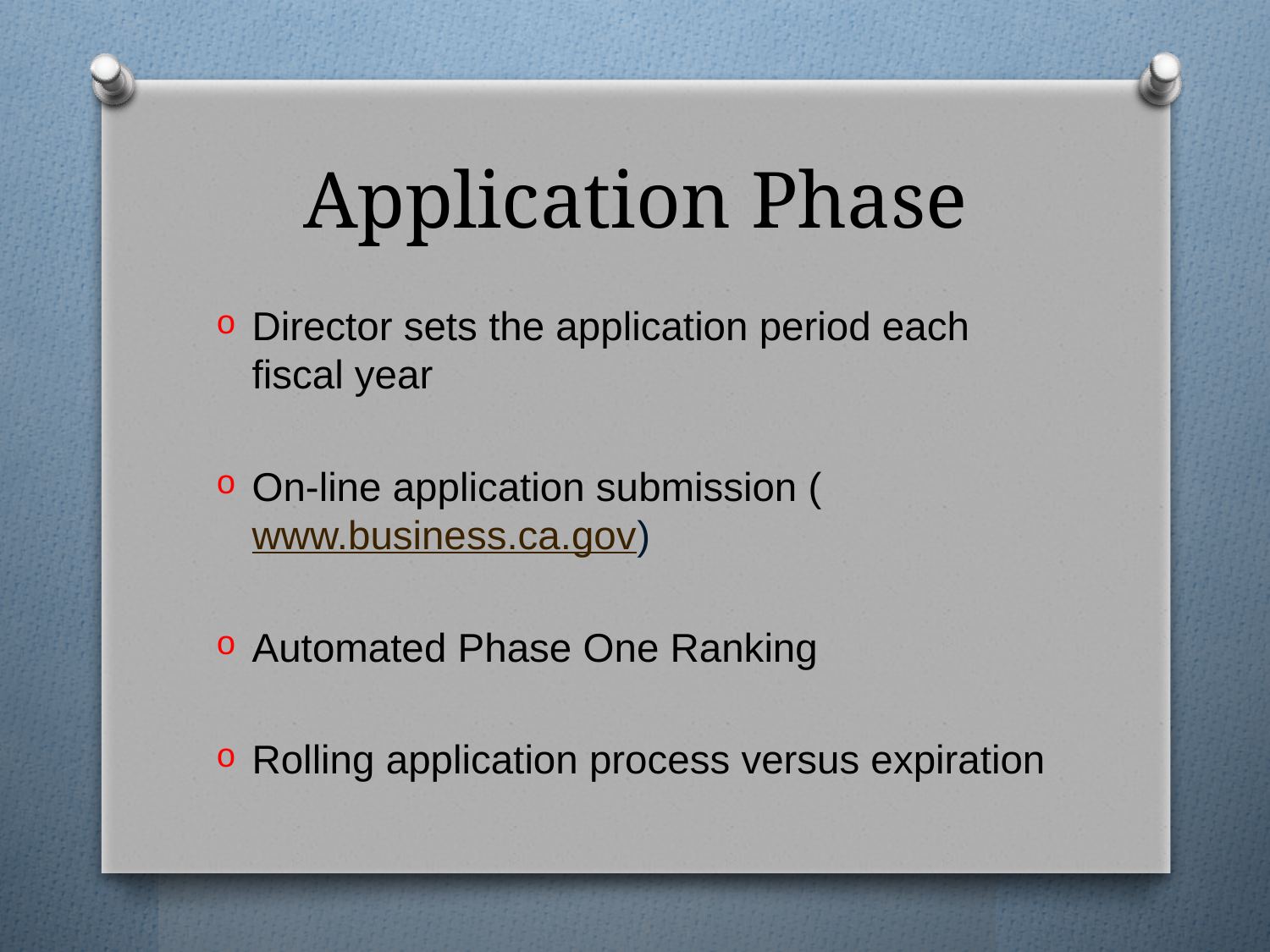

# Application Phase
Director sets the application period each fiscal year

On-line application submission (www.business.ca.gov)

Automated Phase One Ranking

Rolling application process versus expiration